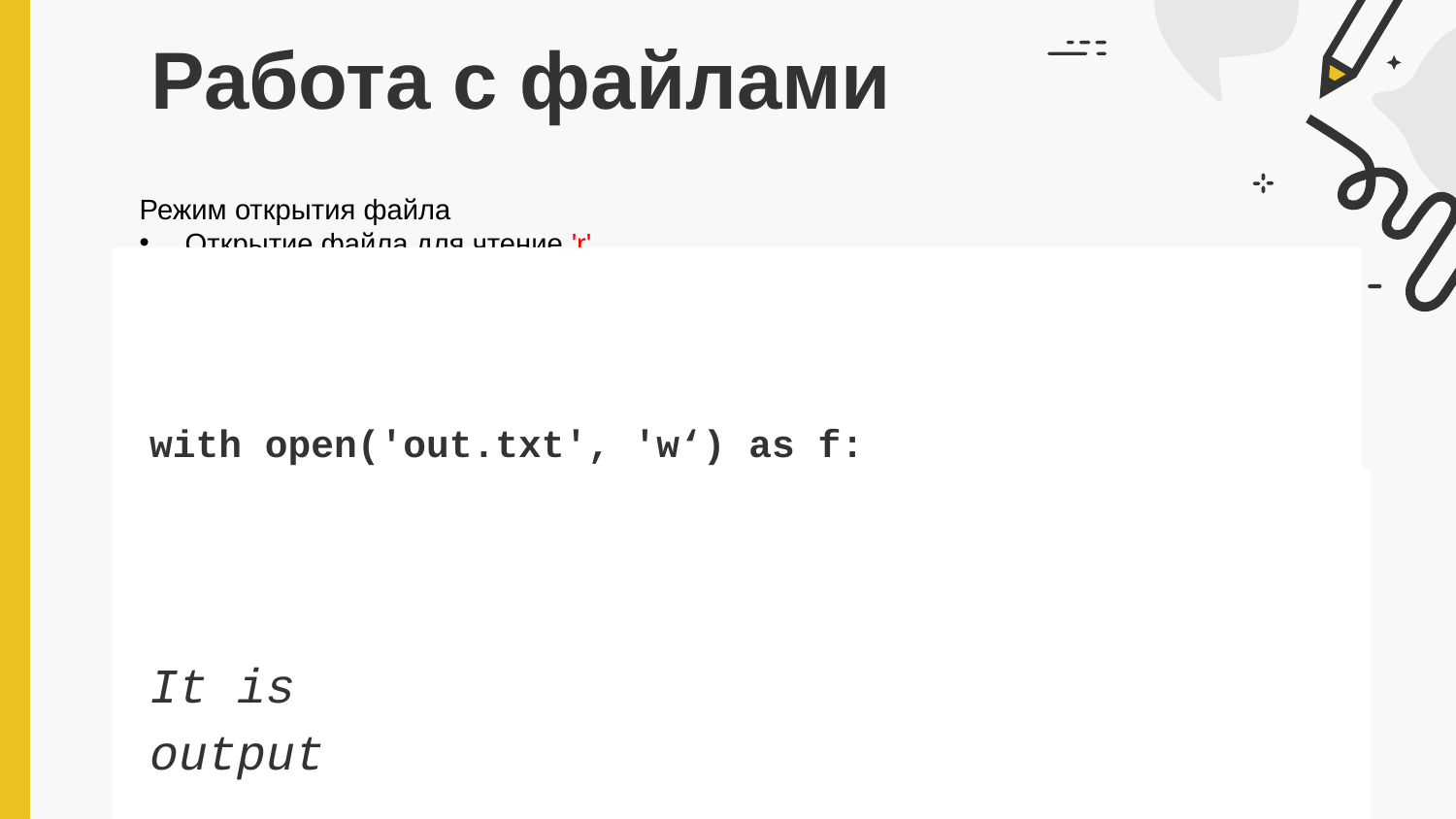

# Работа с файлами
Режим открытия файла
Открытие файла для чтение 'r'
Открытие файла для записи 'w'
Открытие файла для добавления 'a'
Открытие файла в двоичном режиме 'b'
with open('out.txt', 'w‘) as f:
    for s in ['It is\n', 'output\n']:
        f.write(s)
Файл out.txt теперь содержит:
It is
output